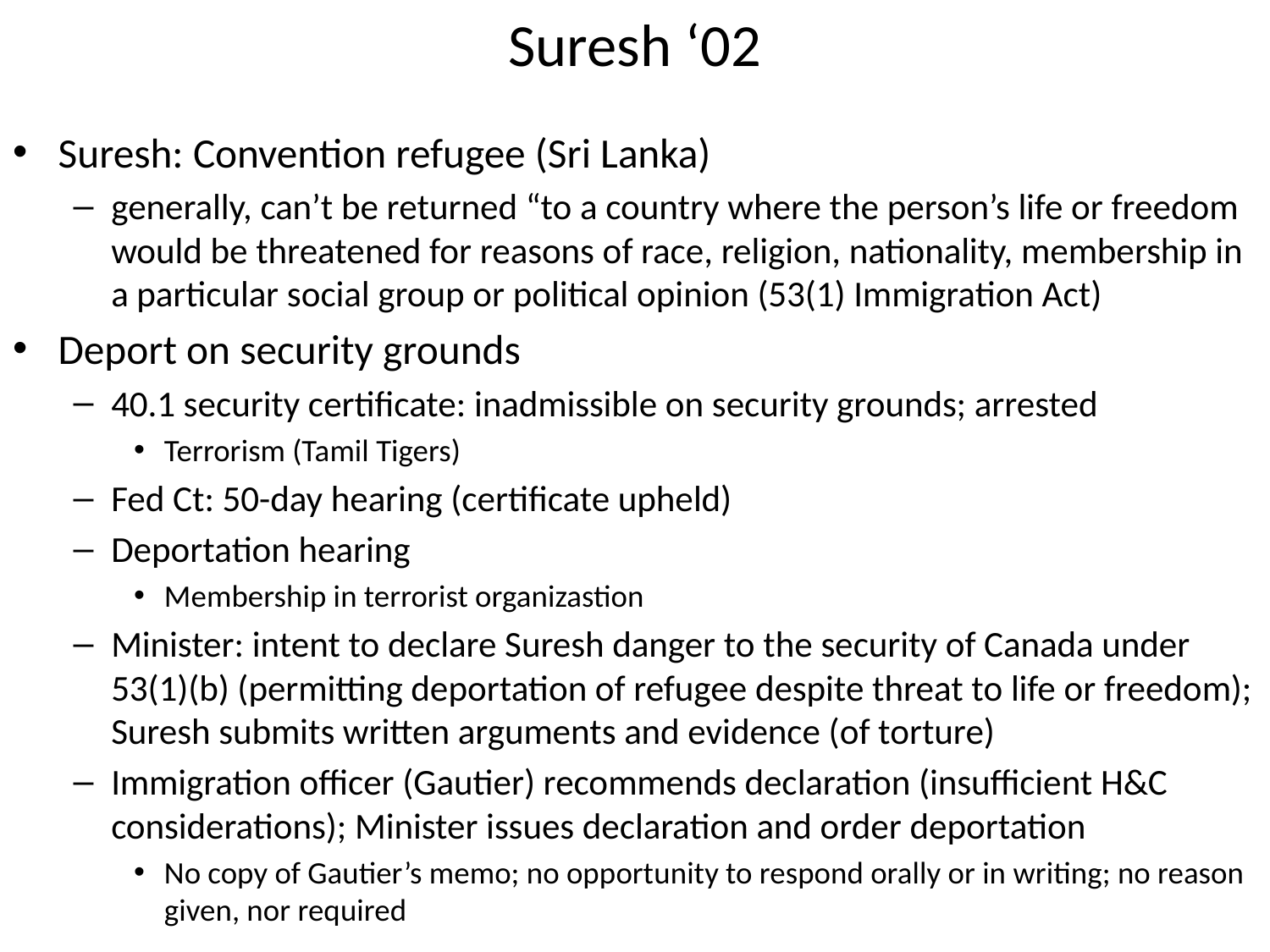

# Suresh ‘02
Suresh: Convention refugee (Sri Lanka)
generally, can’t be returned “to a country where the person’s life or freedom would be threatened for reasons of race, religion, nationality, membership in a particular social group or political opinion (53(1) Immigration Act)
Deport on security grounds
40.1 security certificate: inadmissible on security grounds; arrested
Terrorism (Tamil Tigers)
Fed Ct: 50-day hearing (certificate upheld)
Deportation hearing
Membership in terrorist organizastion
Minister: intent to declare Suresh danger to the security of Canada under 53(1)(b) (permitting deportation of refugee despite threat to life or freedom); Suresh submits written arguments and evidence (of torture)
Immigration officer (Gautier) recommends declaration (insufficient H&C considerations); Minister issues declaration and order deportation
No copy of Gautier’s memo; no opportunity to respond orally or in writing; no reason given, nor required